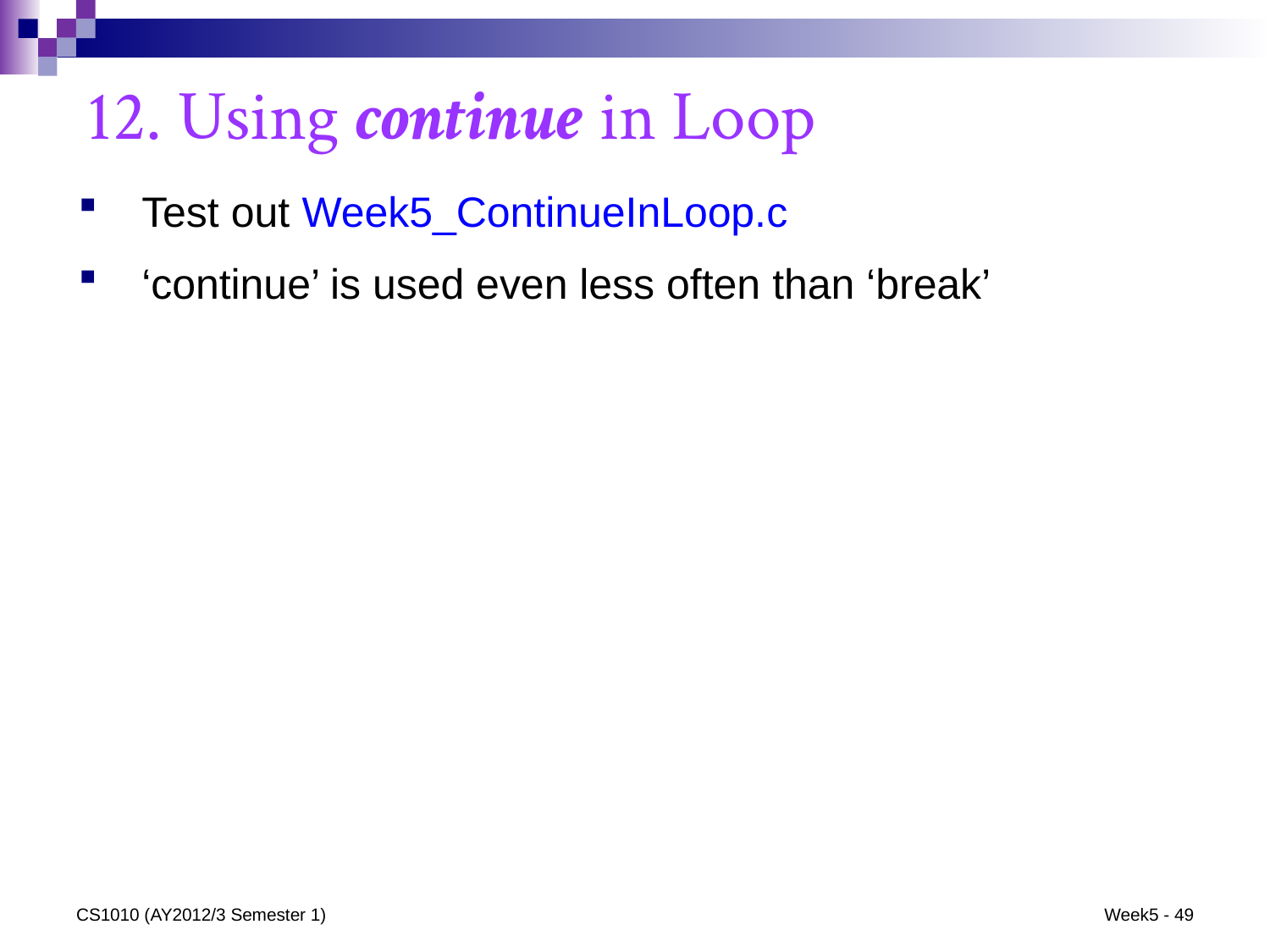

# 12. Using continue in Loop
Test out Week5_ContinueInLoop.c
‘continue’ is used even less often than ‘break’

CS1010 (AY2012/3 Semester 1)
Week5 - 49